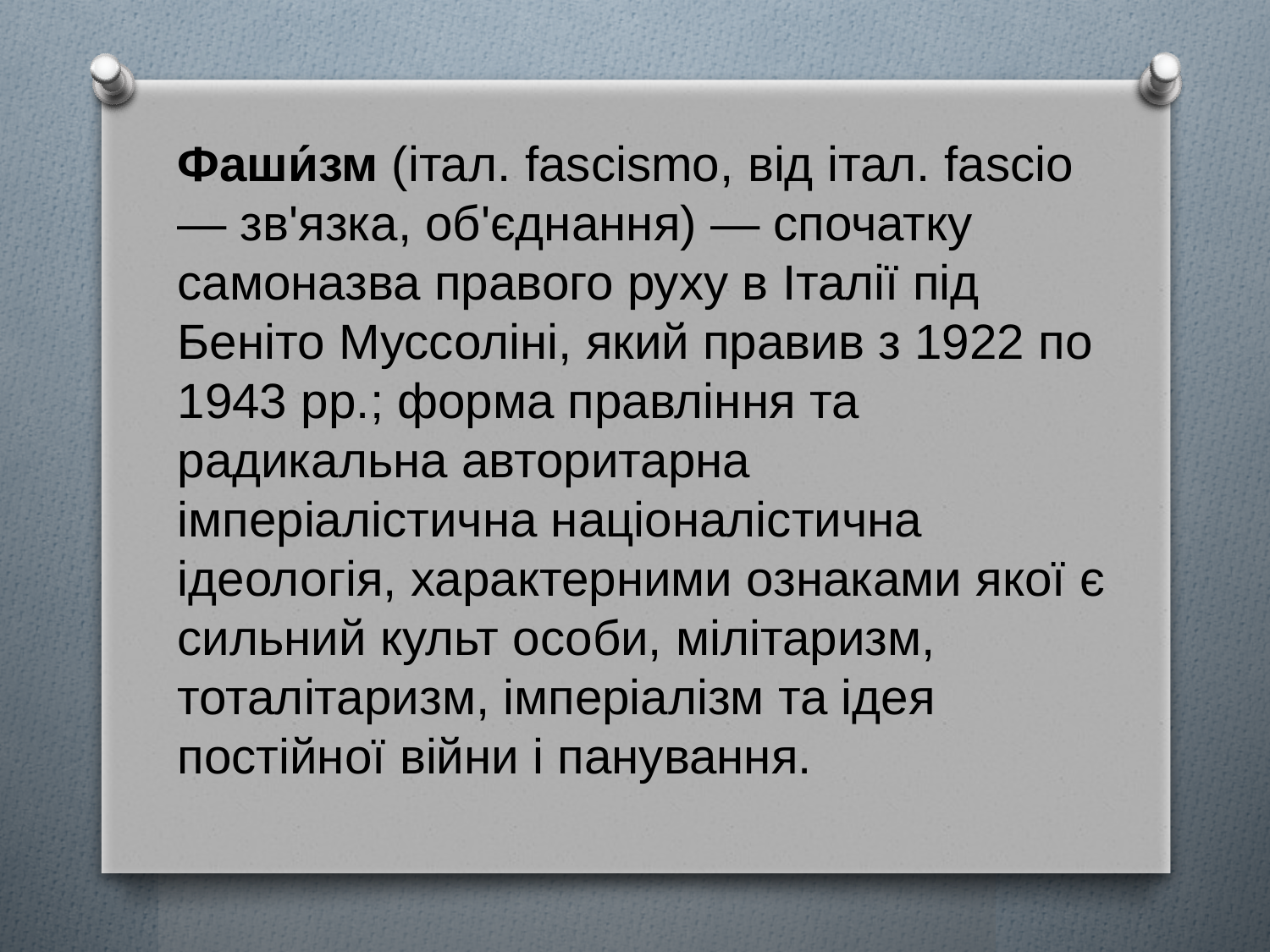

Фаши́зм (італ. fascismo, від італ. fascio — зв'язка, об'єднання) — спочатку самоназва правого руху в Італії під Беніто Муссоліні, який правив з 1922 по 1943 рр.; форма правління та радикальна авторитарна імперіалістична націоналістична ідеологія, характерними ознаками якої є сильний культ особи, мілітаризм, тоталітаризм, імперіалізм та ідея постійної війни і панування.